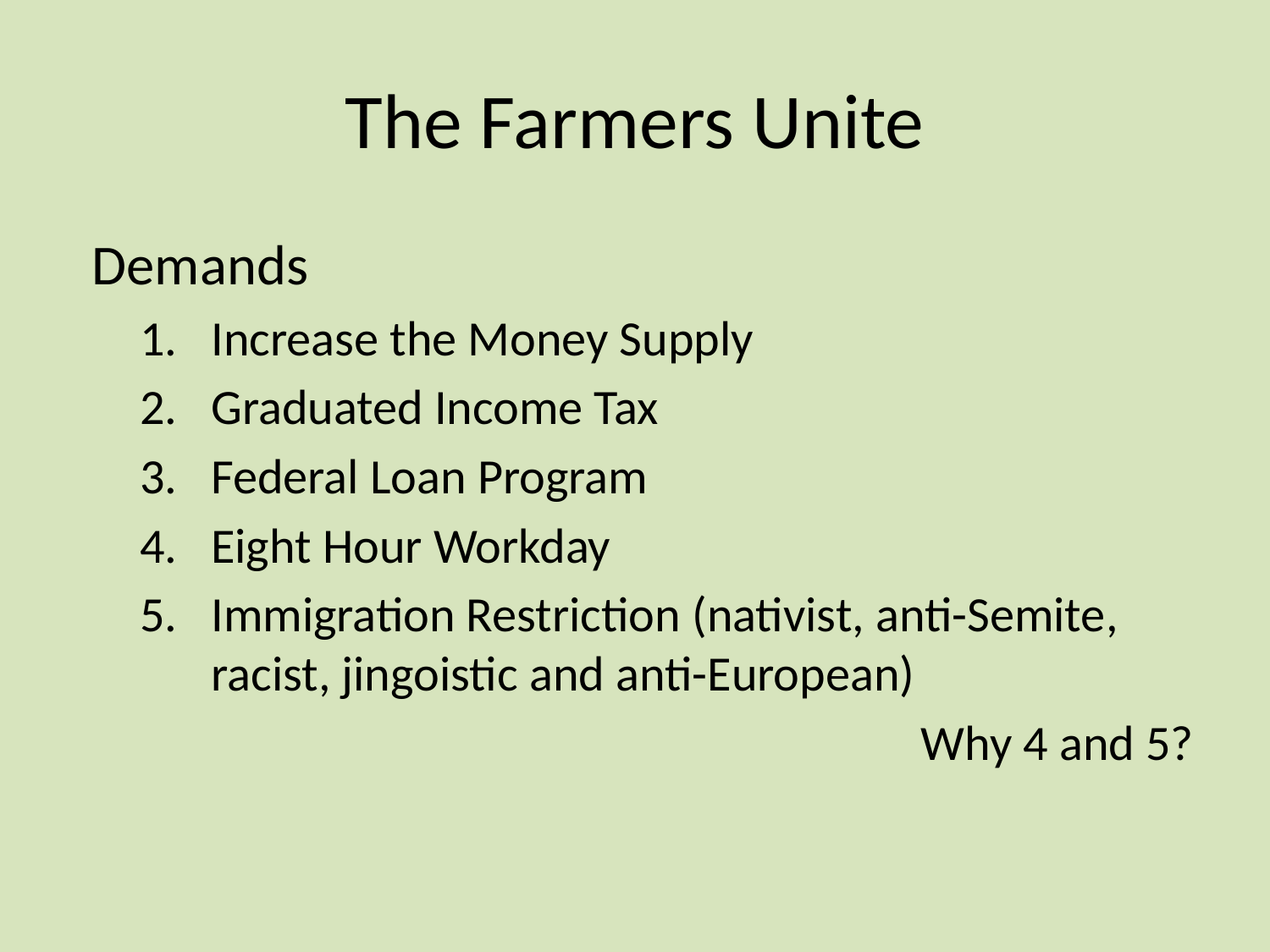

# The Farmers Unite
Demands
Increase the Money Supply
Graduated Income Tax
Federal Loan Program
Eight Hour Workday
Immigration Restriction (nativist, anti-Semite, racist, jingoistic and anti-European)
Why 4 and 5?